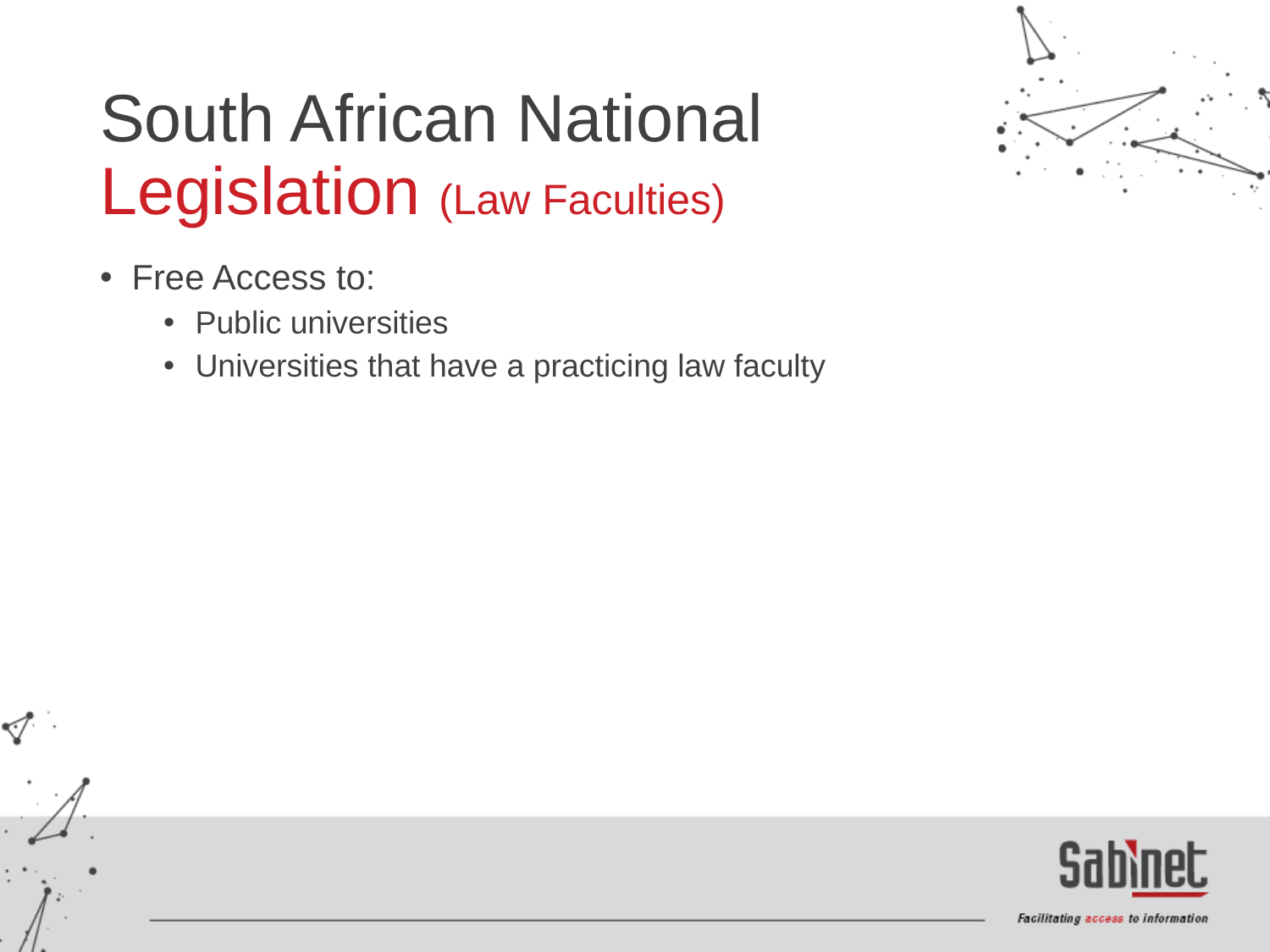

# South African National Legislation (Law Faculties)
Free Access to:
Public universities
Universities that have a practicing law faculty